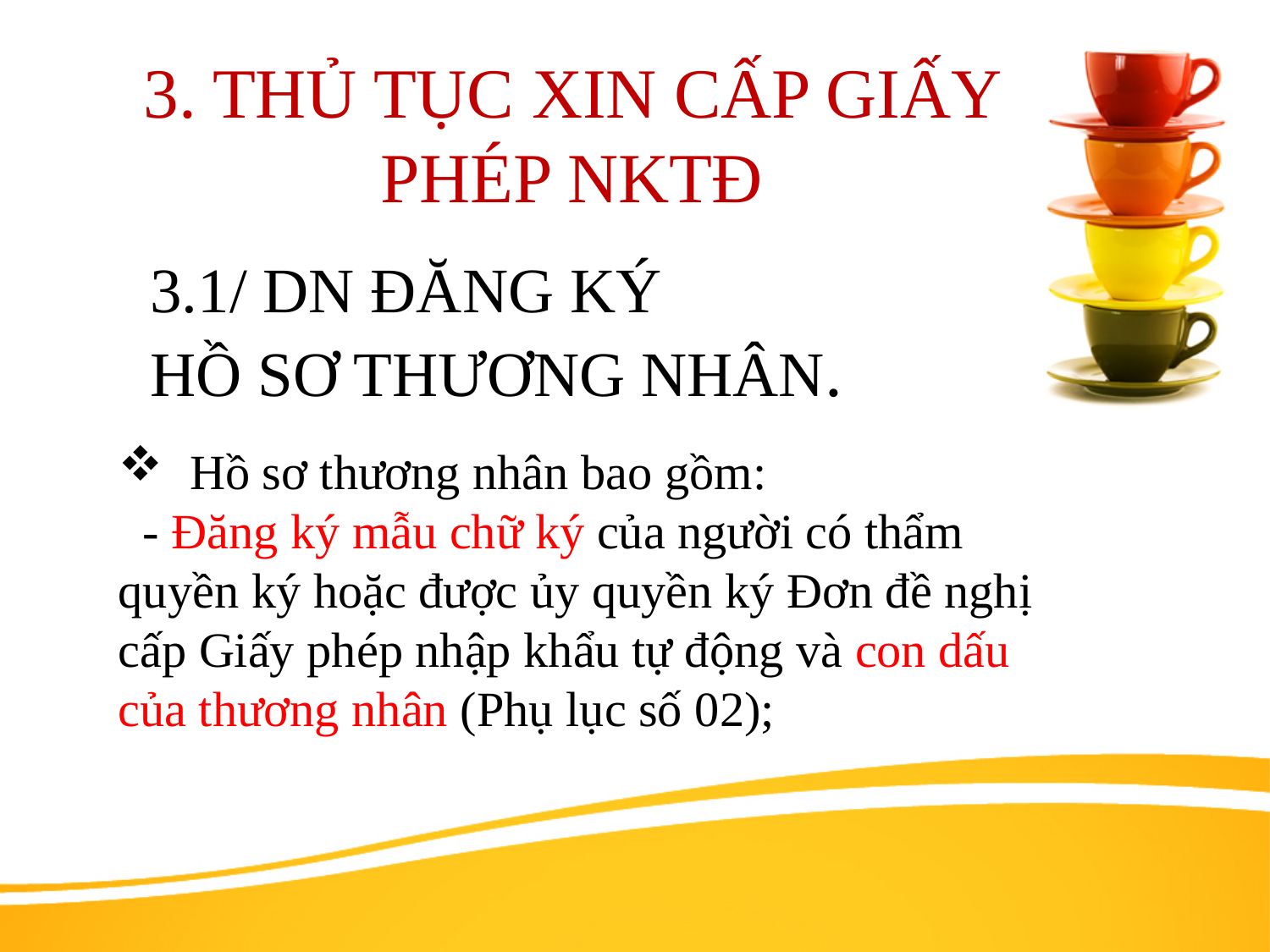

3. THỦ TỤC XIN CẤP GIẤY PHÉP NKTĐ
3.1/ DN ĐĂNG KÝ
HỒ SƠ THƯƠNG NHÂN.
Hồ sơ thương nhân bao gồm:
  - Đăng ký mẫu chữ ký của người có thẩm quyền ký hoặc được ủy quyền ký Đơn đề nghị cấp Giấy phép nhập khẩu tự động và con dấu của thương nhân (Phụ lục số 02);